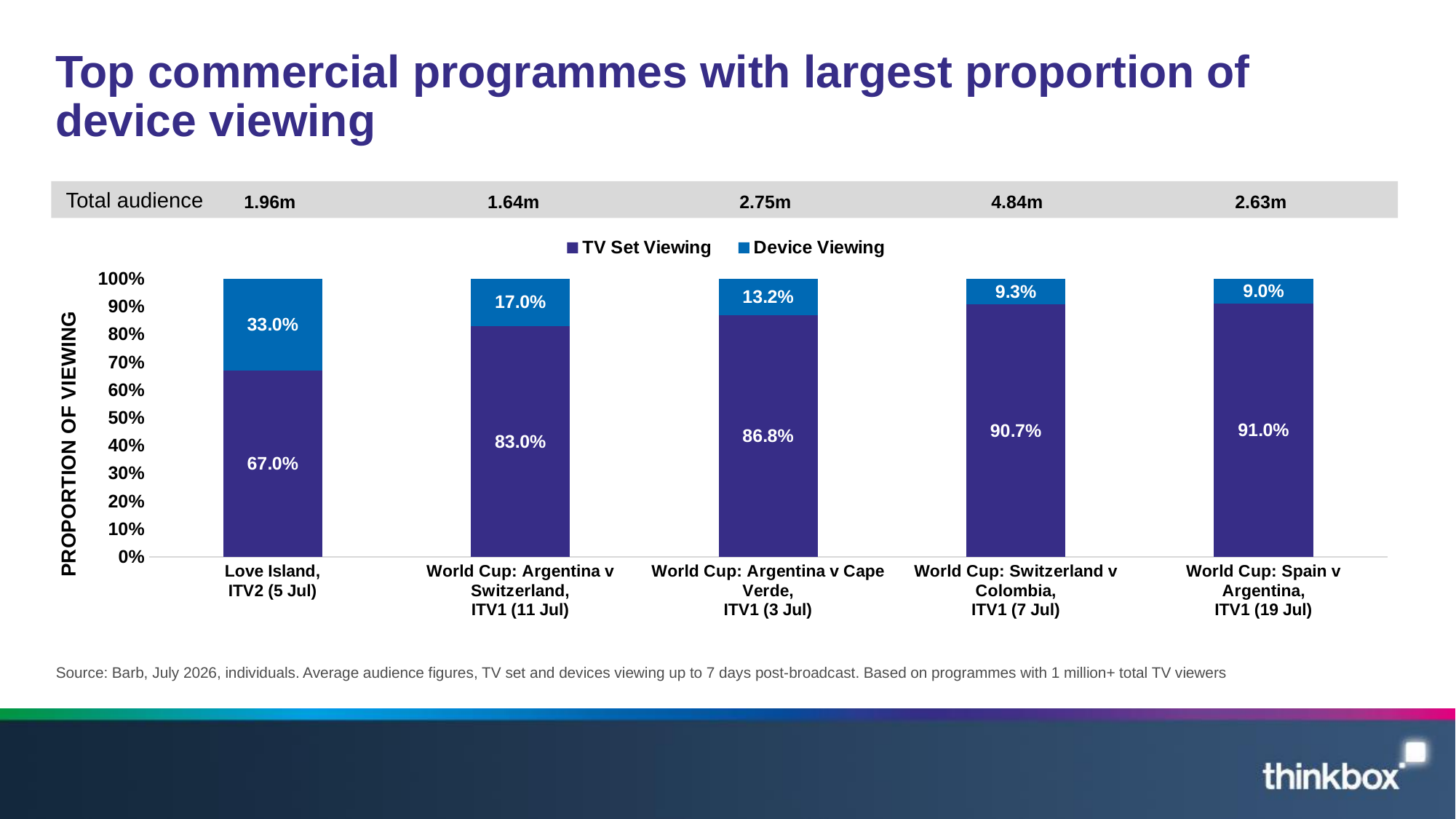

# Top commercial programmes with largest proportion of device viewing

### Chart

| Category | TV Set Viewing | Device Viewing |
|---|---|---|
| Love Island,
ITV2 (5 Jul) | 0.6699684124797858 | 0.3300315875202143 |
| World Cup: Argentina v Switzerland,
ITV1 (11 Jul) | 0.829924924880755 | 0.17007507511924508 |
| World Cup: Argentina v Cape Verde,
ITV1 (3 Jul) | 0.8678482224964678 | 0.1321517775035323 |
| World Cup: Switzerland v Colombia,
ITV1 (7 Jul) | 0.9070365321760786 | 0.09296346575813674 |
| World Cup: Spain v Argentina,
ITV1 (19 Jul) | 0.9103917500790022 | 0.08960824992099775 |
Total audience

1.96m
1.64m
2.75m
4.84m
2.63m
Source: Barb, July 2026, individuals. Average audience figures, TV set and devices viewing up to 7 days post-broadcast. Based on programmes with 1 million+ total TV viewers